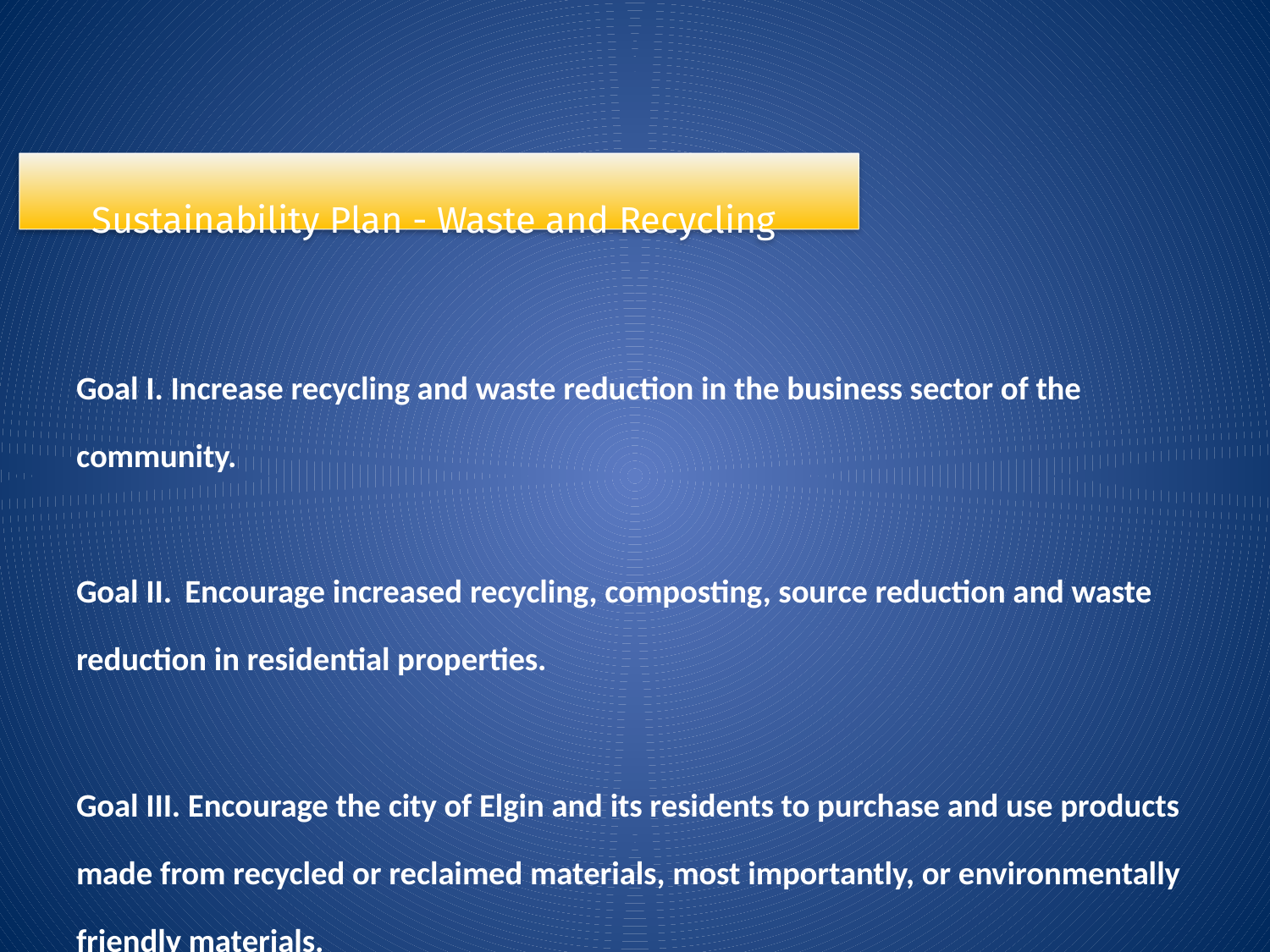

Sustainability Plan - Waste and Recycling

Goal I. Increase recycling and waste reduction in the business sector of the community.

Goal II. Encourage increased recycling, composting, source reduction and waste reduction in residential properties.

Goal III. Encourage the city of Elgin and its residents to purchase and use products made from recycled or reclaimed materials, most importantly, or environmentally friendly materials.